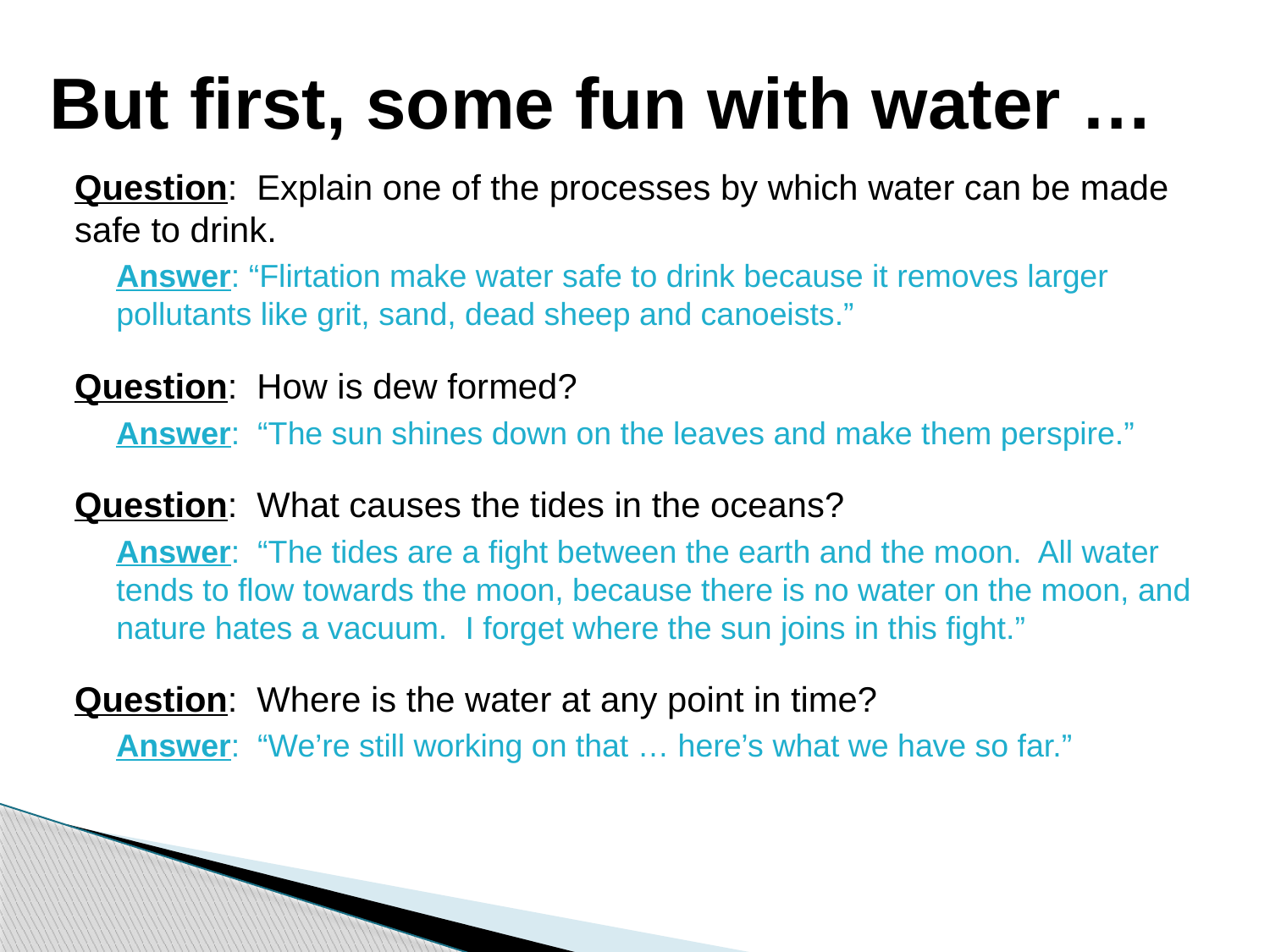

# But first, some fun with water …
Question:  Explain one of the processes by which water can be made safe to drink.
Answer: “Flirtation make water safe to drink because it removes larger pollutants like grit, sand, dead sheep and canoeists.”

Question:  How is dew formed?
Answer:  “The sun shines down on the leaves and make them perspire.”

Question:  What causes the tides in the oceans?
Answer:  “The tides are a fight between the earth and the moon.  All water tends to flow towards the moon, because there is no water on the moon, and nature hates a vacuum.  I forget where the sun joins in this fight.”

Question:  Where is the water at any point in time?
Answer:  “We’re still working on that … here’s what we have so far.”

3